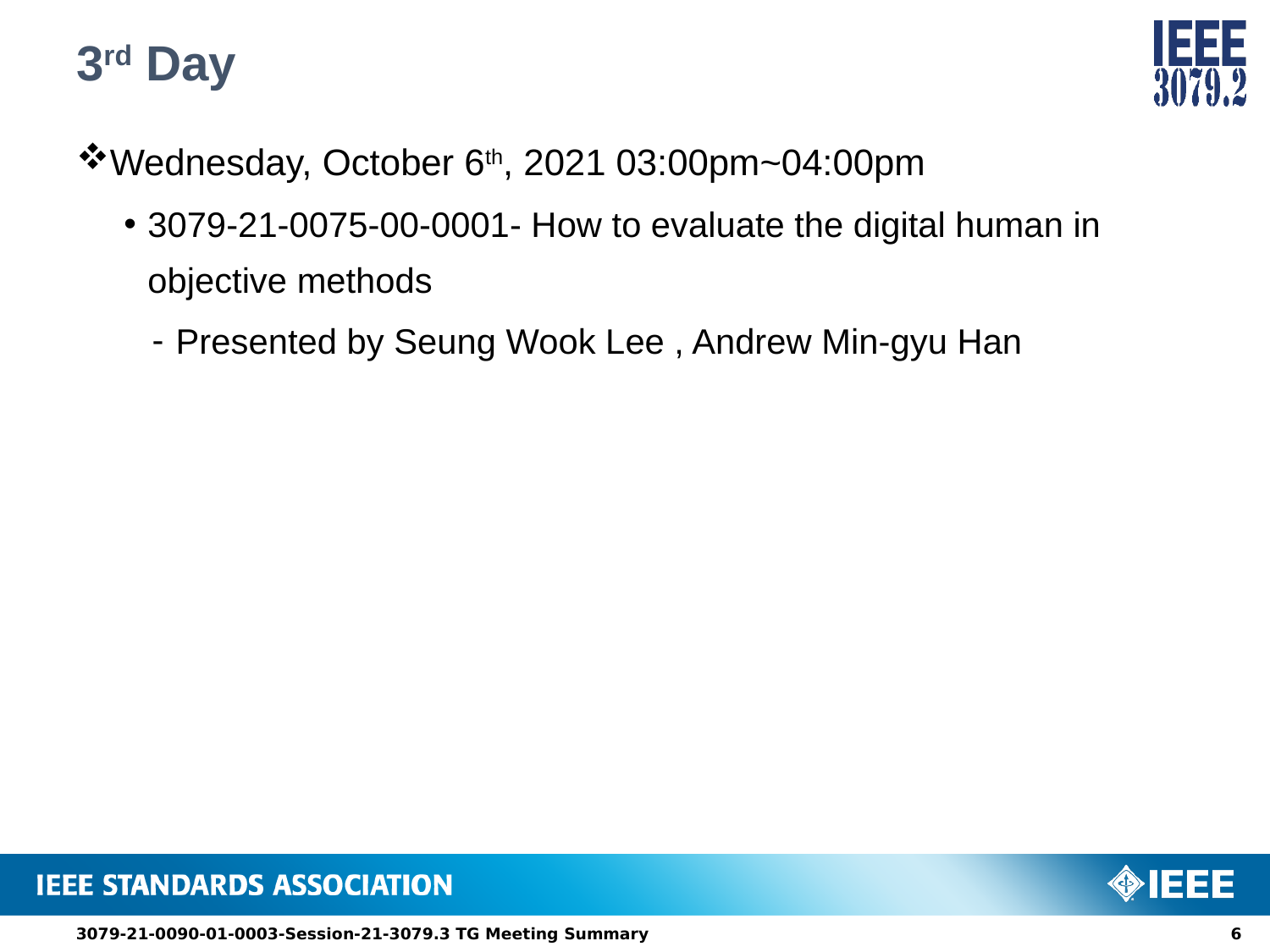

# 3rd Day
Wednesday, October 6th, 2021 03:00pm~04:00pm
3079-21-0075-00-0001- How to evaluate the digital human in objective methods
Presented by Seung Wook Lee , Andrew Min-gyu Han
3079-21-0090-01-0003-Session-21-3079.3 TG Meeting Summary
6